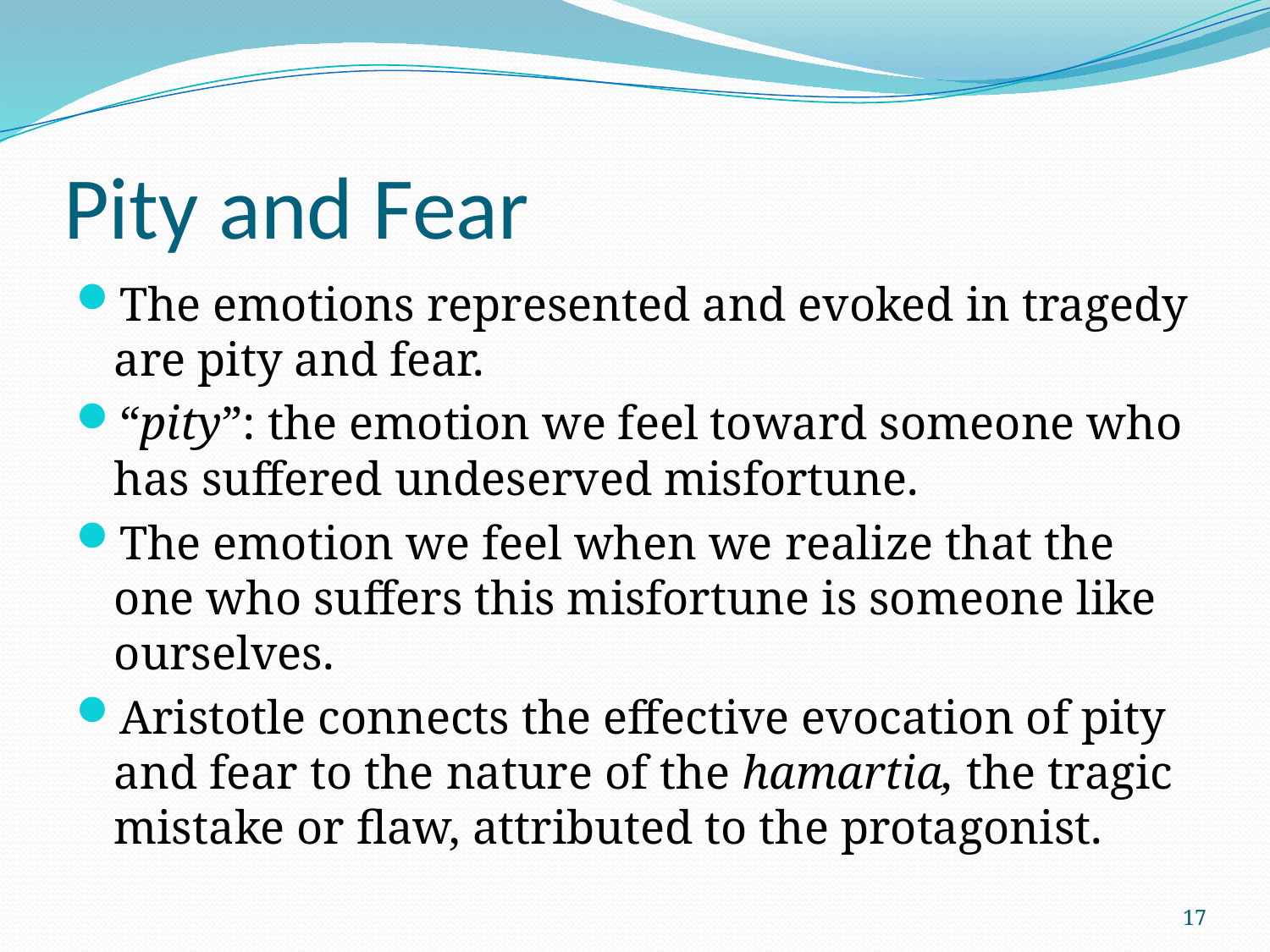

# Pity and Fear
The emotions represented and evoked in tragedy are pity and fear.
“pity”: the emotion we feel toward someone who has suffered undeserved misfortune.
The emotion we feel when we realize that the one who suffers this misfortune is someone like ourselves.
Aristotle connects the effective evocation of pity and fear to the nature of the hamartia, the tragic mistake or flaw, attributed to the protagonist.
17